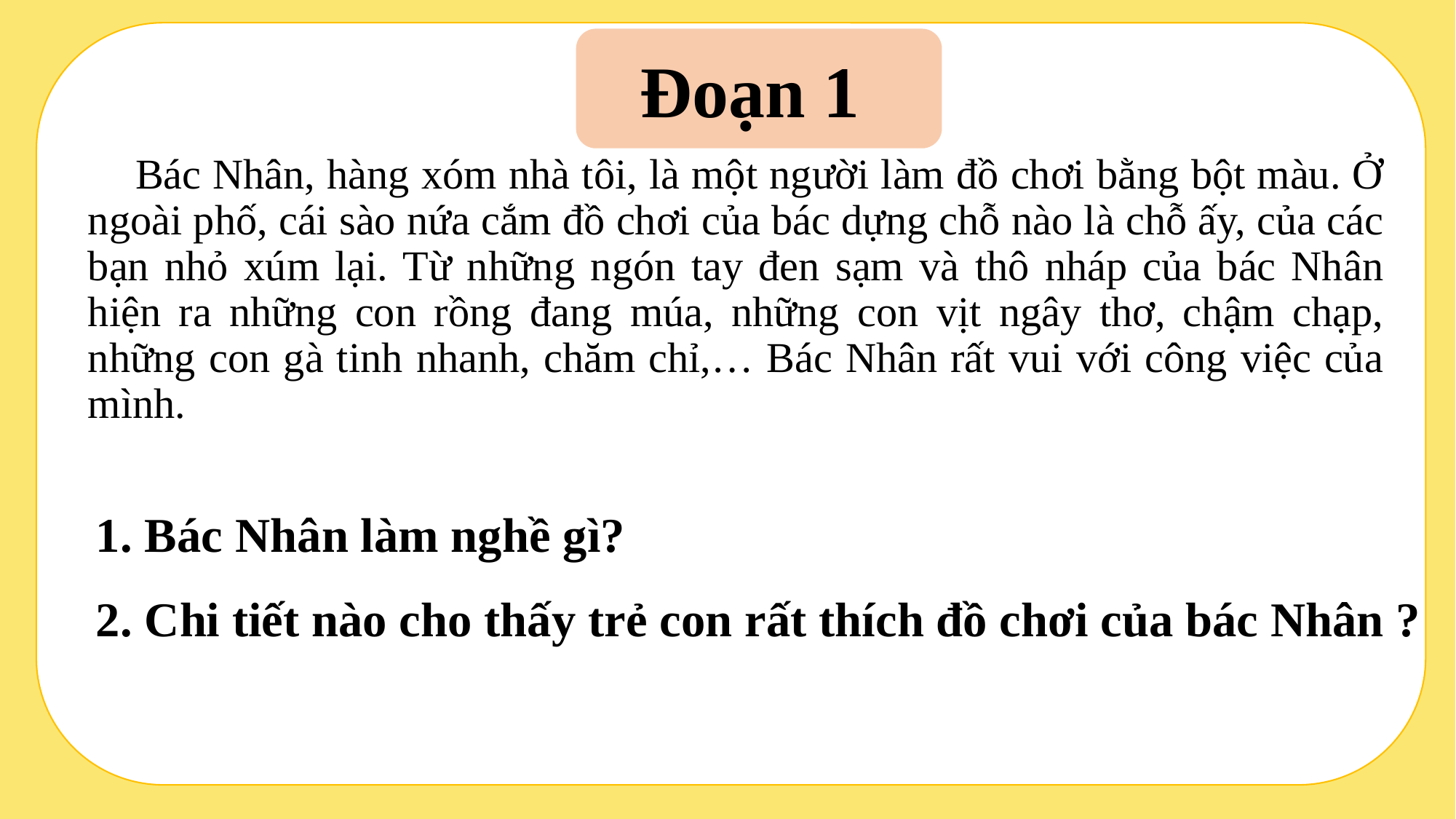

Đoạn 1
    Bác Nhân, hàng xóm nhà tôi, là một người làm đồ chơi bằng bột màu. Ở ngoài phố, cái sào nứa cắm đồ chơi của bác dựng chỗ nào là chỗ ấy, của các bạn nhỏ xúm lại. Từ những ngón tay đen sạm và thô nháp của bác Nhân hiện ra những con rồng đang múa, những con vịt ngây thơ, chậm chạp, những con gà tinh nhanh, chăm chỉ,… Bác Nhân rất vui với công việc của mình.

1. Bác Nhân làm nghề gì?
2. Chi tiết nào cho thấy trẻ con rất thích đồ chơi của bác Nhân ?